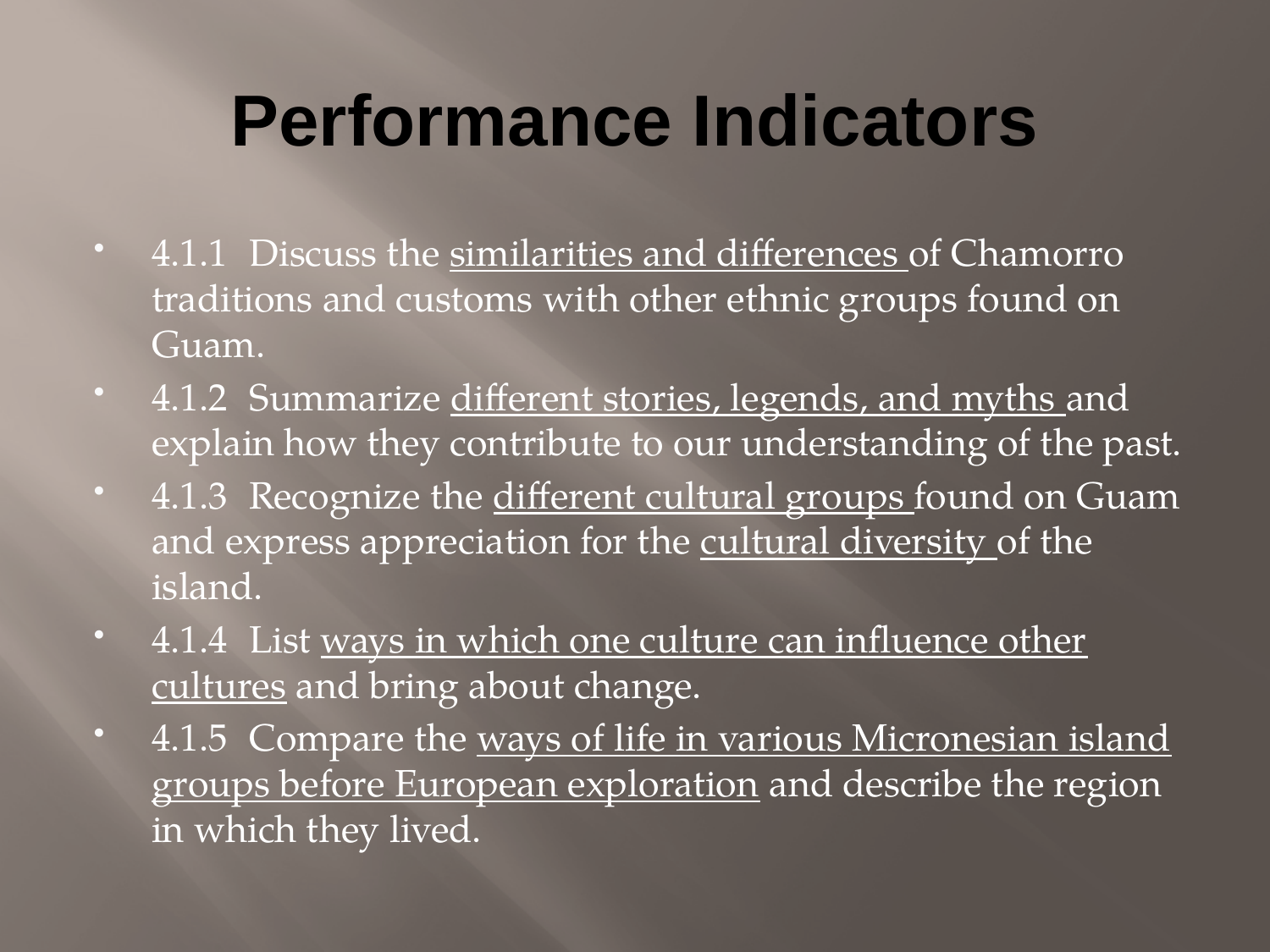

# Performance Indicators
4.1.1	Discuss the similarities and differences of Chamorro traditions and customs with other ethnic groups found on Guam.
4.1.2	Summarize different stories, legends, and myths and explain how they contribute to our understanding of the past.
4.1.3	Recognize the different cultural groups found on Guam and express appreciation for the cultural diversity of the island.
4.1.4	List ways in which one culture can influence other cultures and bring about change.
4.1.5	Compare the ways of life in various Micronesian island groups before European exploration and describe the region in which they lived.